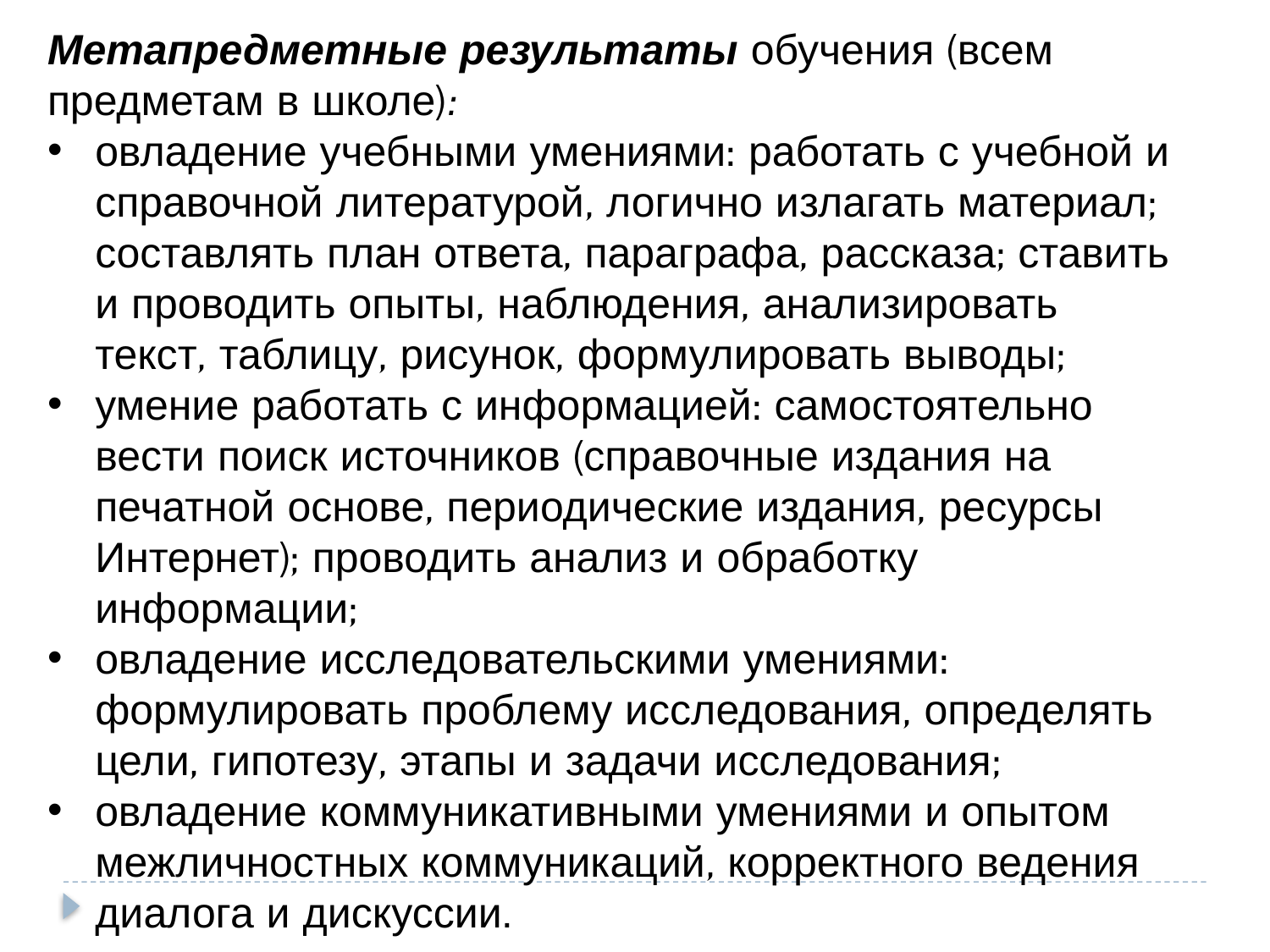

Метапредметные результаты обучения (всем предметам в школе):
овладение учебными умениями: работать с учебной и справочной литературой, логично излагать материал; составлять план ответа, параграфа, рассказа; ставить и проводить опыты, наблюдения, анализировать текст, таблицу, рисунок, формулировать выводы;
умение работать с информацией: самостоятельно вести поиск источников (справочные издания на печатной основе, периодические издания, ресурсы Интернет); проводить анализ и обработку информации;
овладение исследовательскими умениями: формулировать проблему исследования, определять цели, гипотезу, этапы и задачи исследования;
овладение коммуникативными умениями и опытом межличностных коммуникаций, корректного ведения диалога и дискуссии.